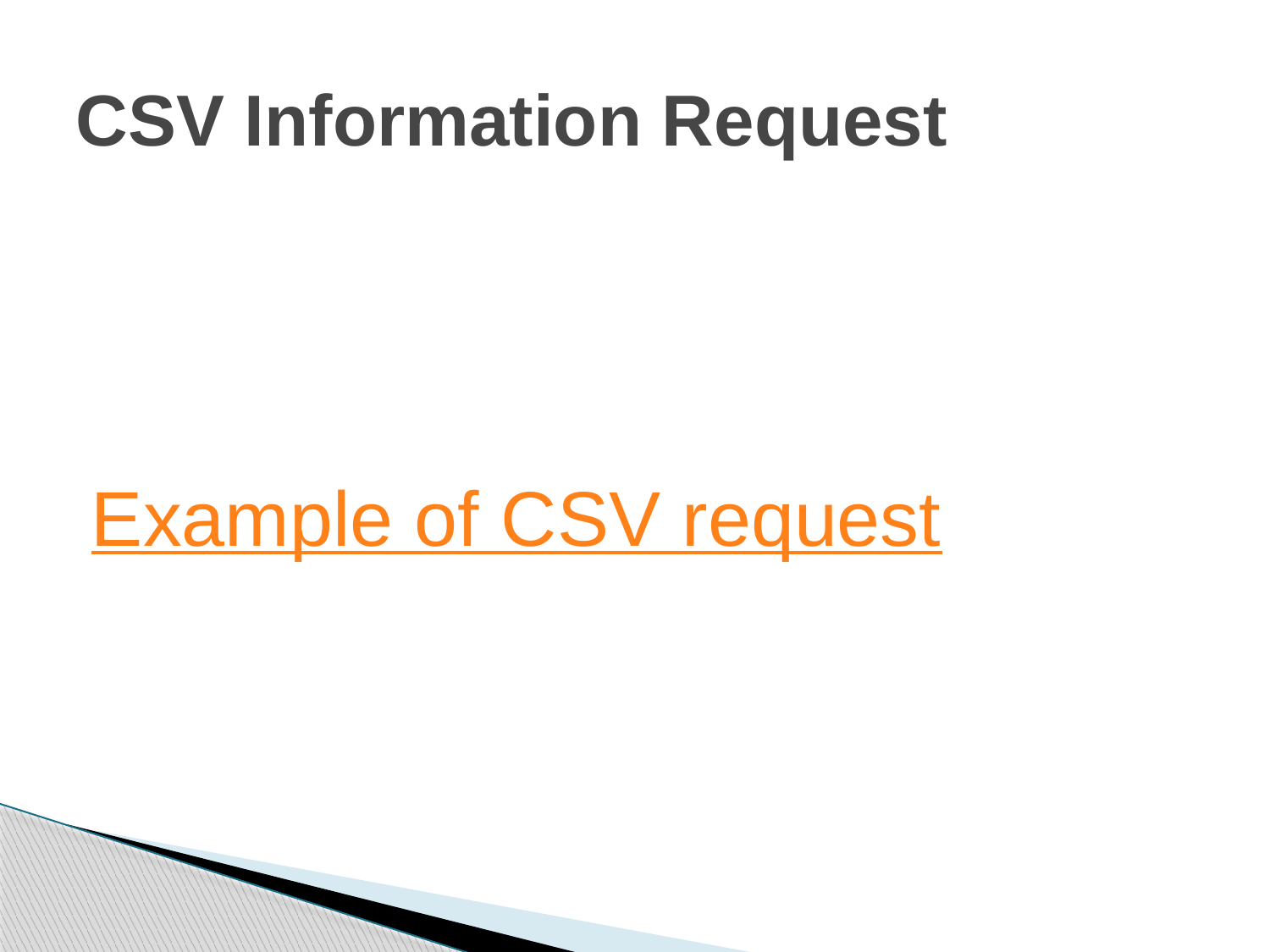

# CSV Information Request

Example of CSV request